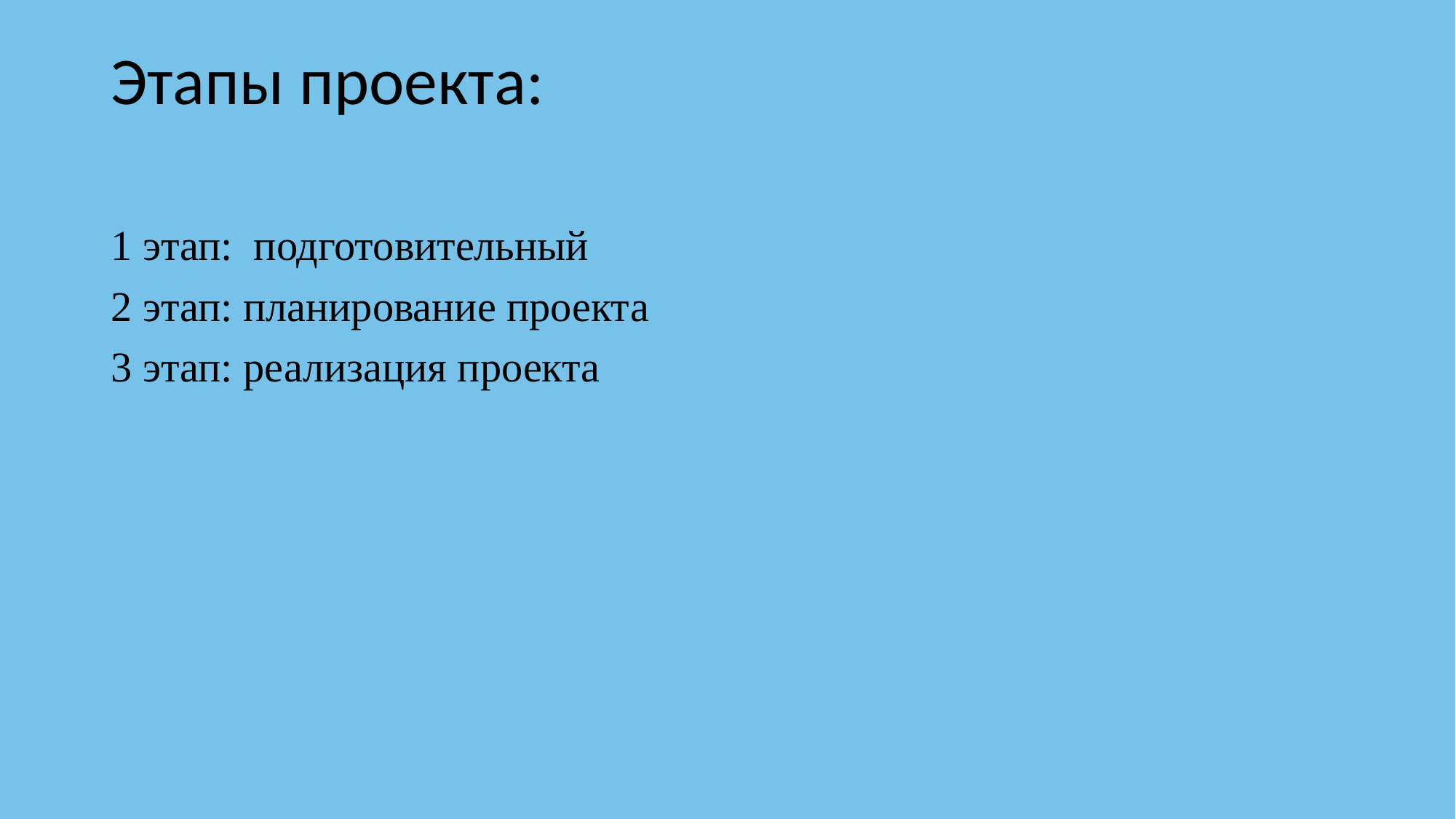

# Этапы проекта:
1 этап:  подготовительный
2 этап: планирование проекта
3 этап: реализация проекта